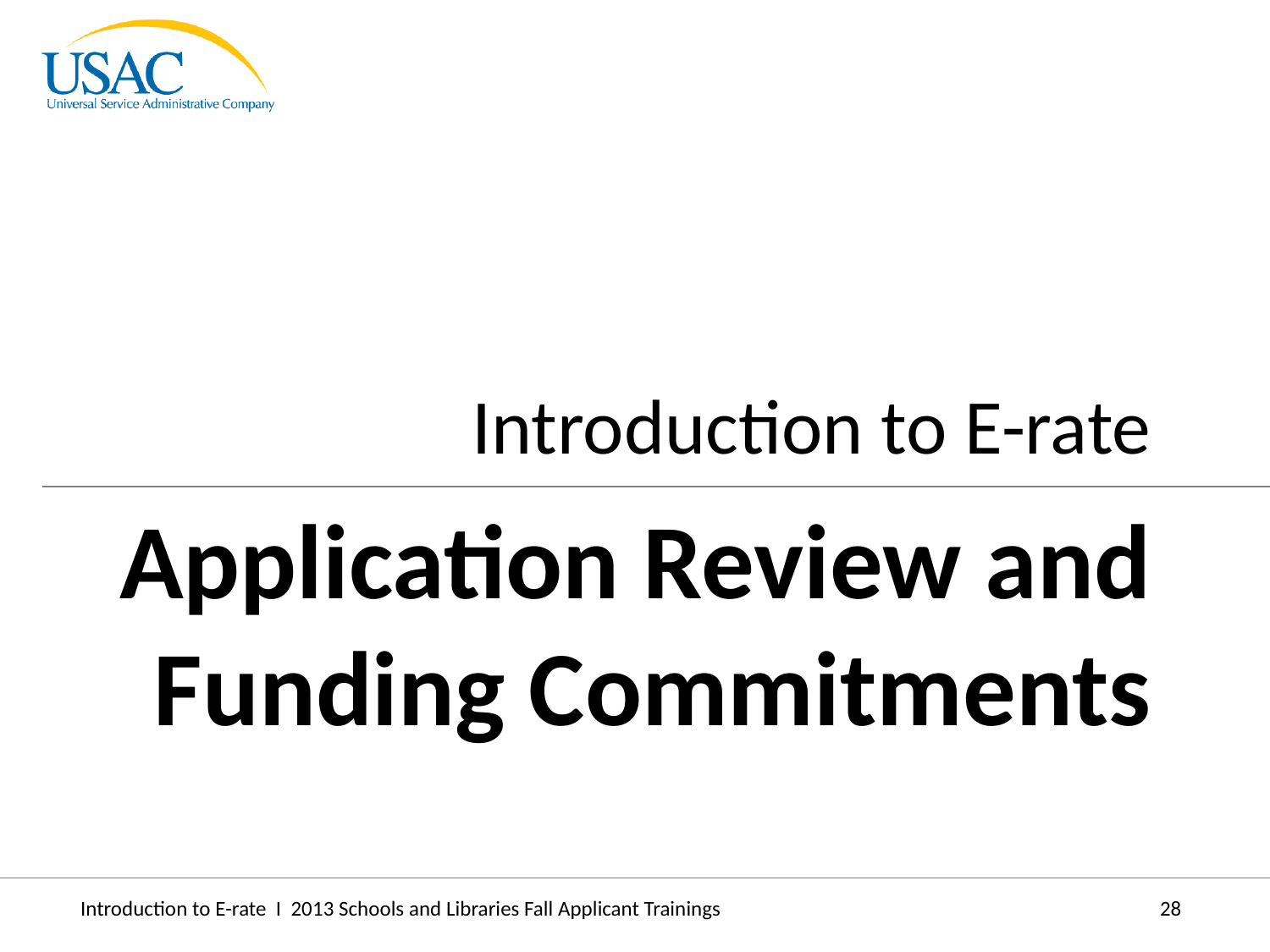

Introduction to E-rate
Application Review and Funding Commitments